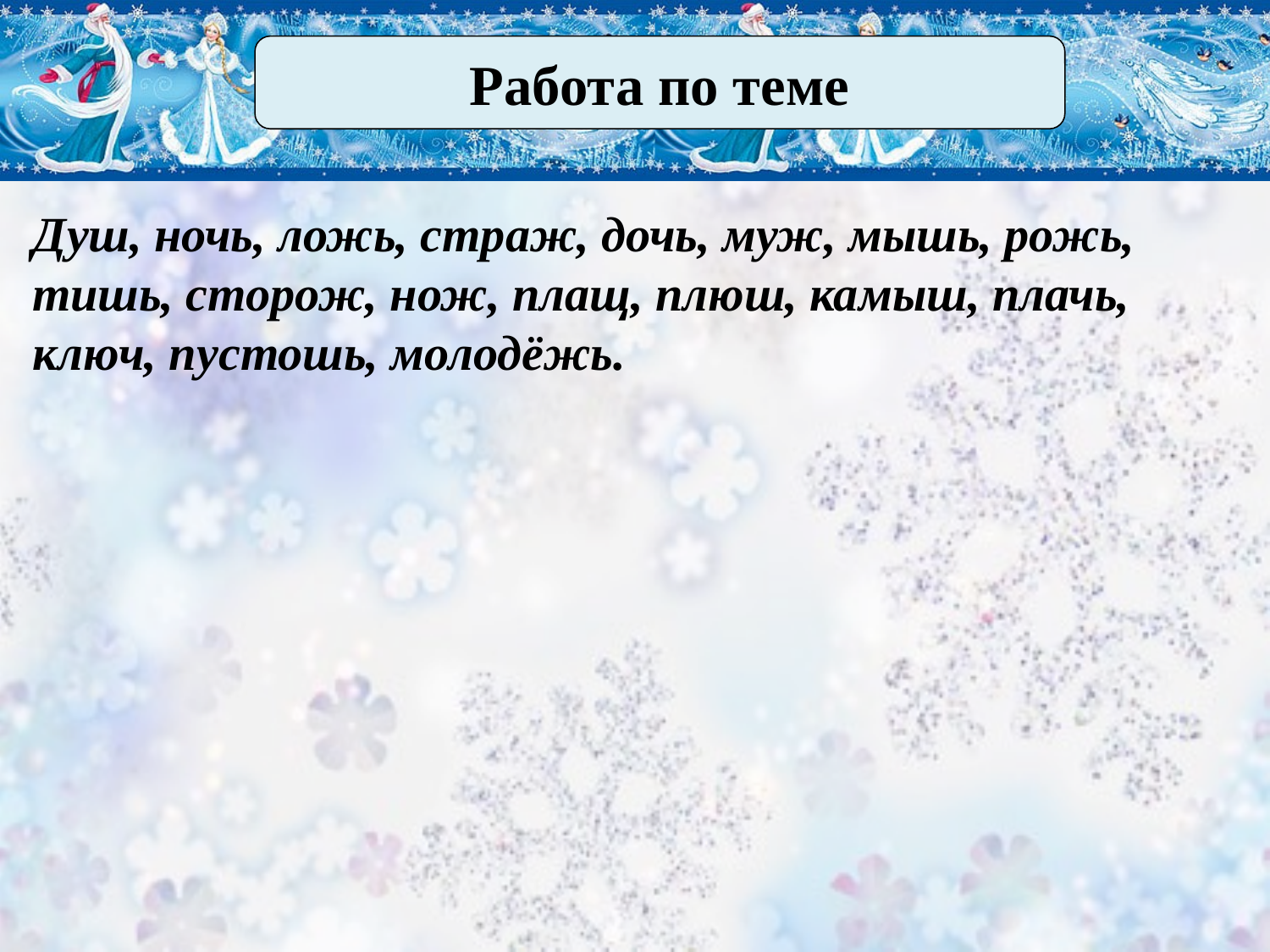

Работа по теме
Душ, ночь, ложь, страж, дочь, муж, мышь, рожь, тишь, сторож, нож, плащ, плюш, камыш, плачь, ключ, пустошь, молодёжь.